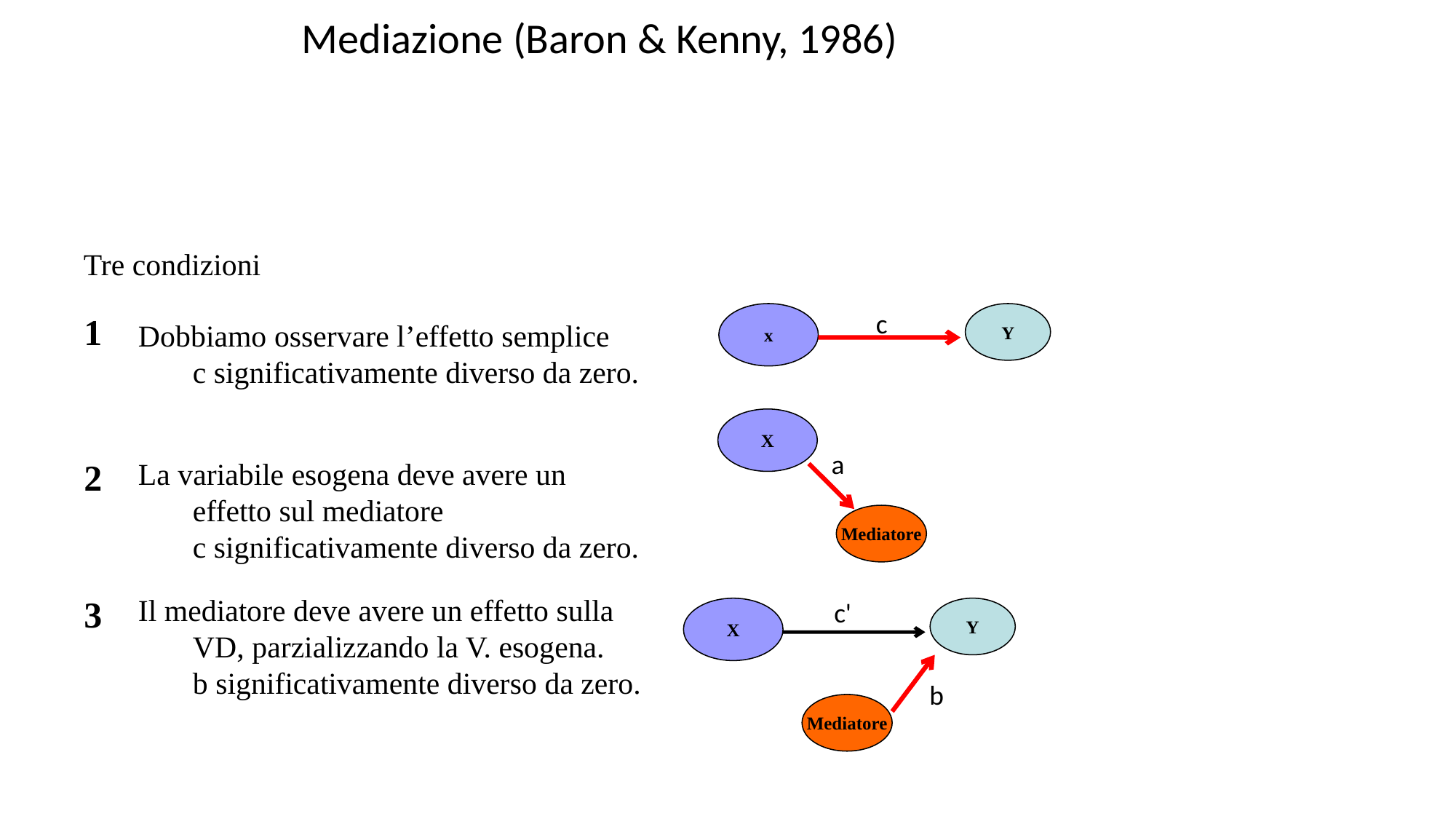

Mediazione (Baron & Kenny, 1986)
Tre condizioni
c
Y
1
x
Dobbiamo osservare l’effetto semplice
c significativamente diverso da zero.

X
a
La variabile esogena deve avere un effetto sul mediatore
c significativamente diverso da zero.
2

Mediatore
Il mediatore deve avere un effetto sulla VD, parzializzando la V. esogena.
b significativamente diverso da zero.
3
c'
Y
X

b
Mediatore